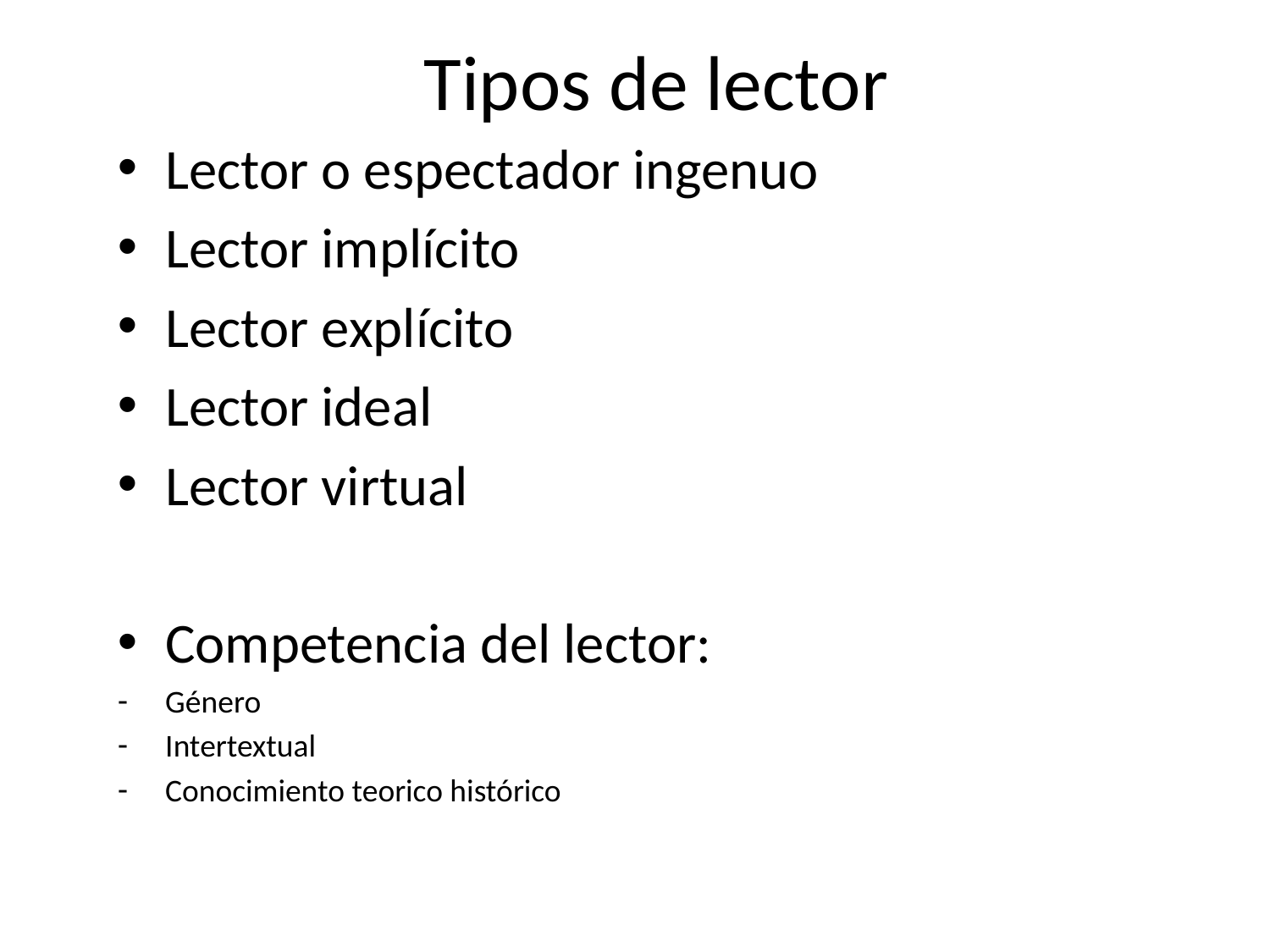

# Tipos de lector
Lector o espectador ingenuo
Lector implícito
Lector explícito
Lector ideal
Lector virtual

Competencia del lector:
Género
Intertextual
Conocimiento teorico histórico